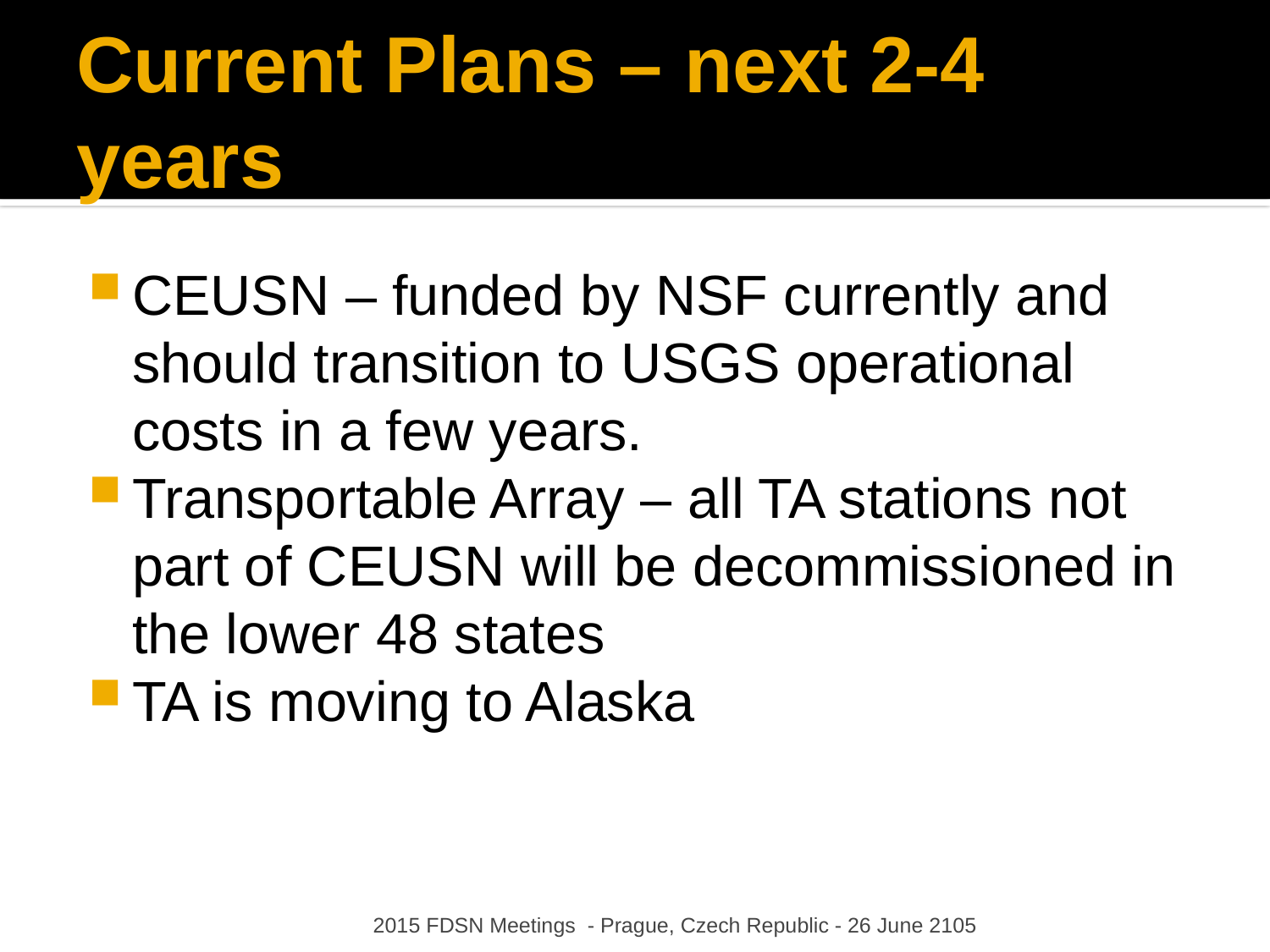

# Current Plans – next 2-4 years
CEUSN – funded by NSF currently and should transition to USGS operational costs in a few years.
Transportable Array – all TA stations not part of CEUSN will be decommissioned in the lower 48 states
TA is moving to Alaska
2015 FDSN Meetings  - Prague, Czech Republic - 26 June 2105